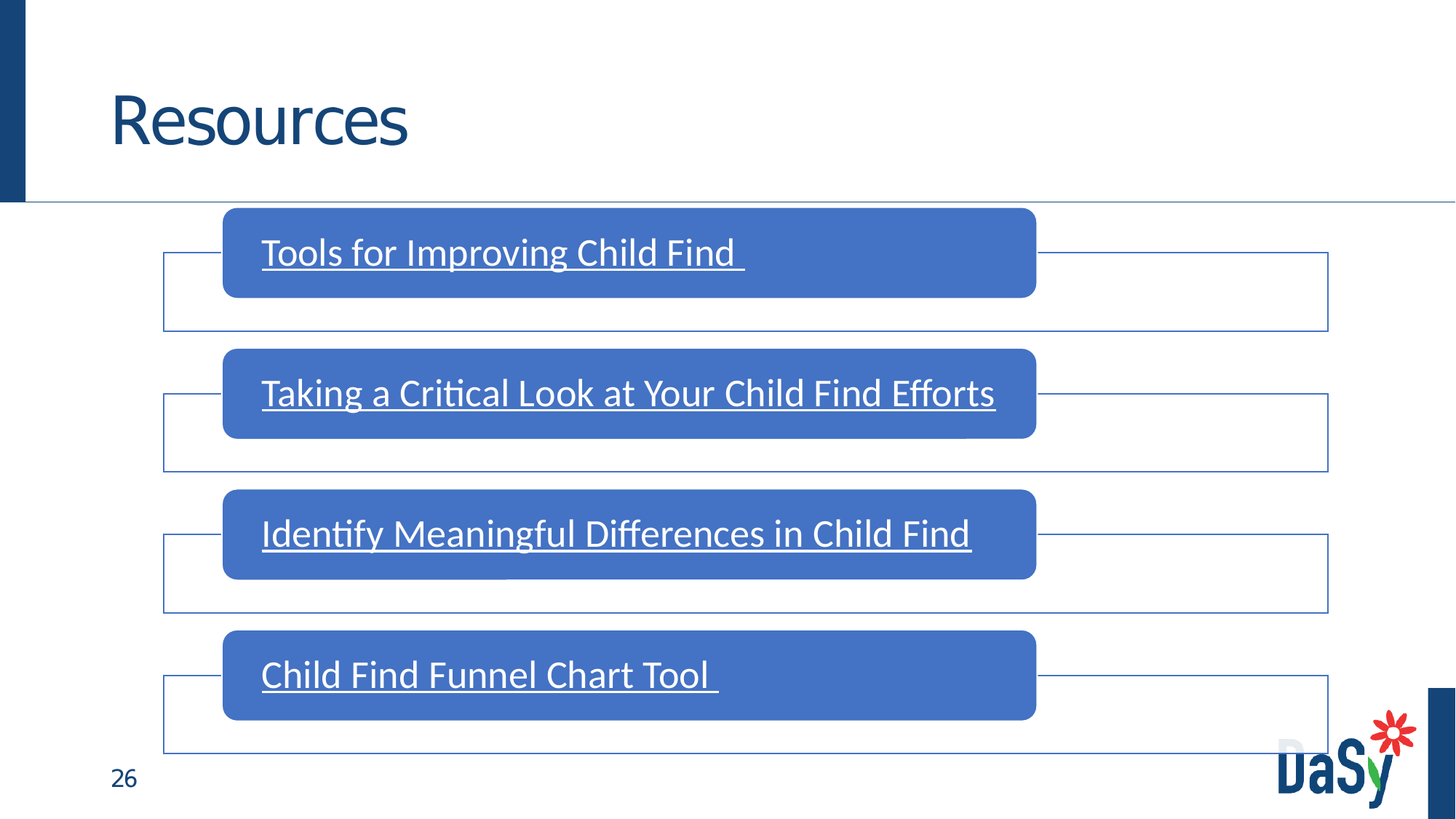

# Resources
Tools for Improving Child Find
Taking a Critical Look at Your Child Find Efforts
Identify Meaningful Differences in Child Find
Child Find Funnel Chart Tool